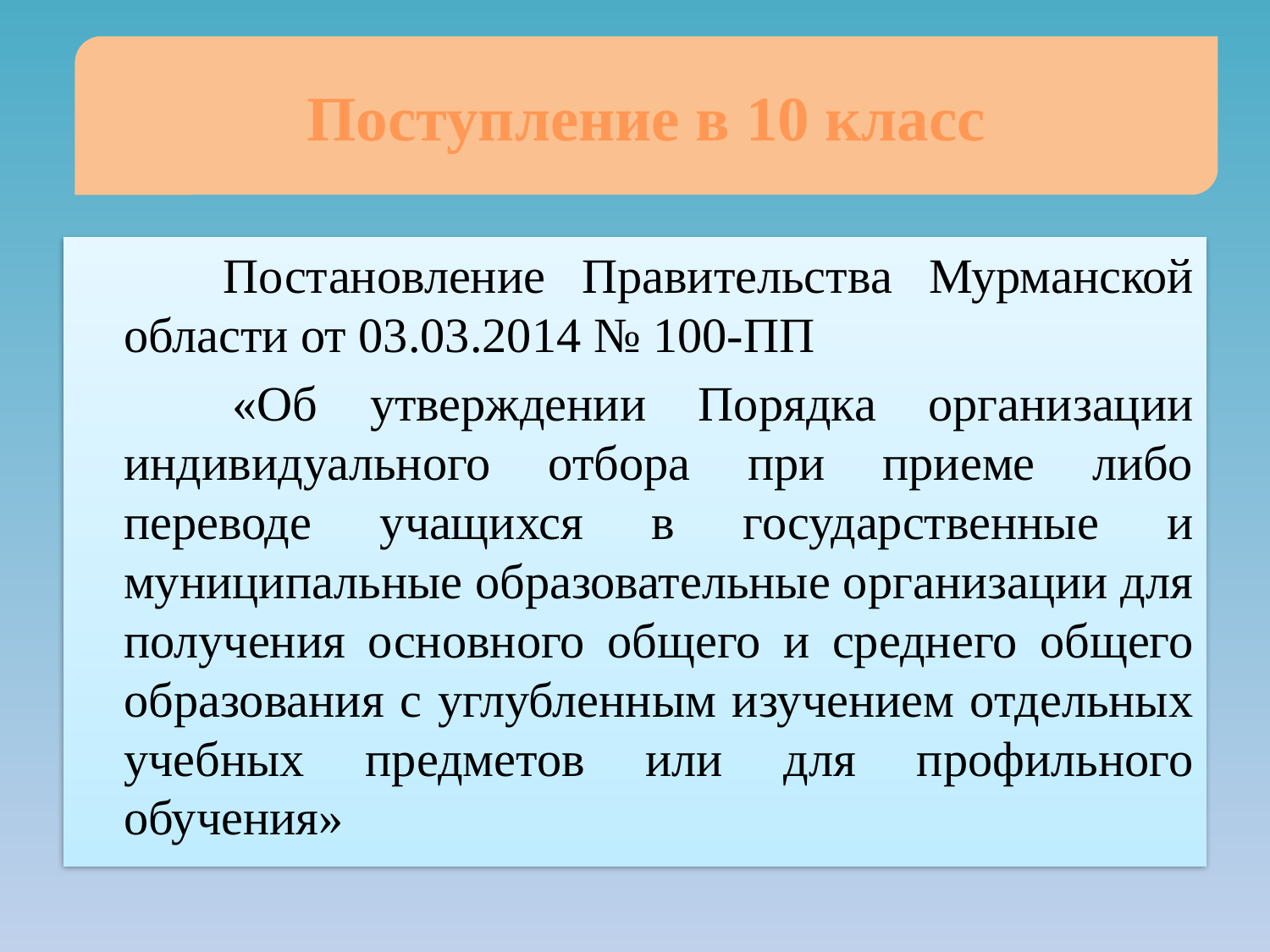

Поступление в 10 класс
# Поступление в 10 класс
    Постановление Правительства Мурманской области от 03.03.2014 № 100-ПП
   «Об утверждении Порядка организации индивидуального отбора при приеме либо переводе учащихся в государственные и муниципальные образовательные организации для получения основного общего и среднего общего образования с углубленным изучением отдельных учебных предметов или для профильного обучения»